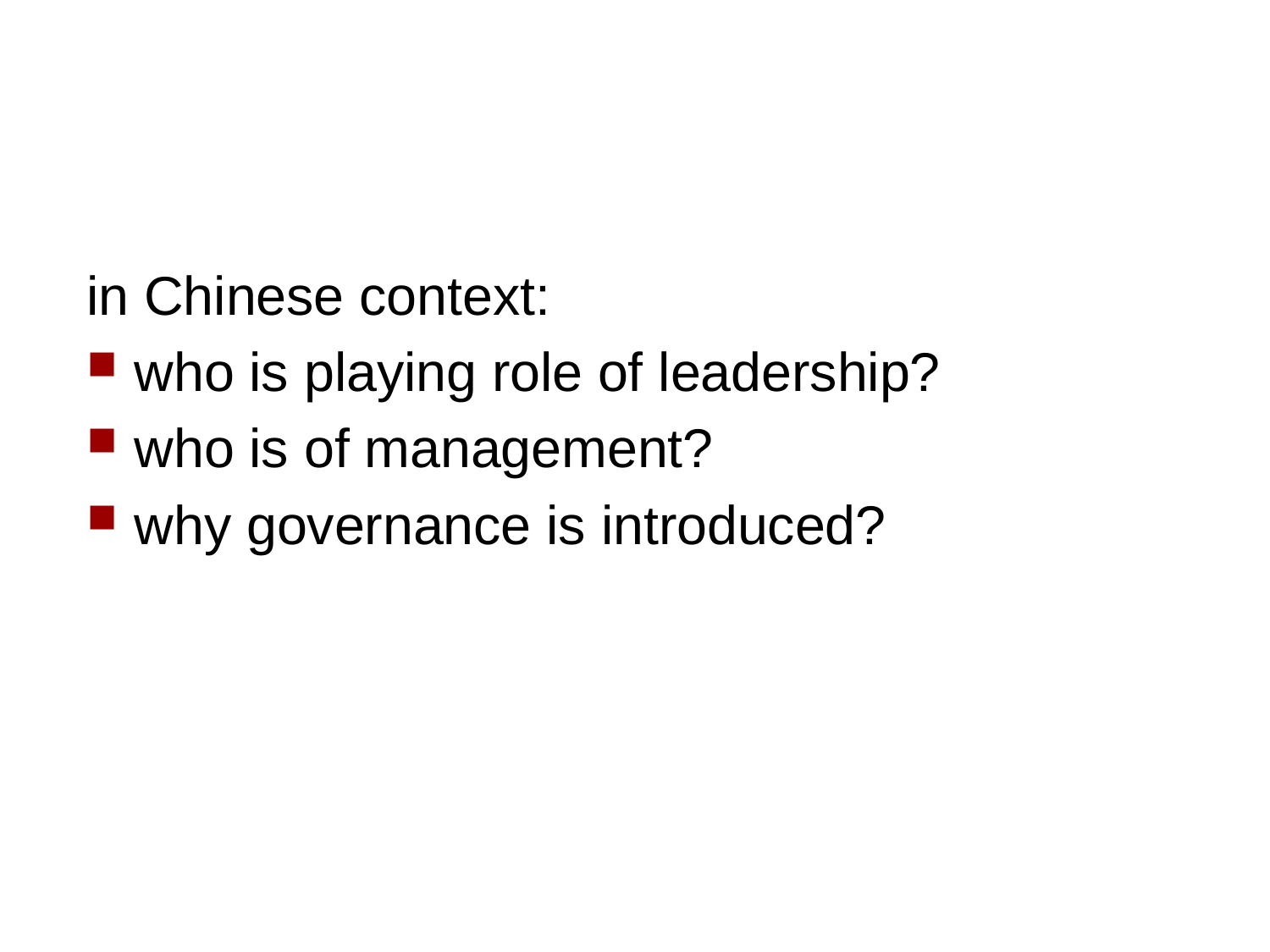

#
in Chinese context:
who is playing role of leadership?
who is of management?
why governance is introduced?